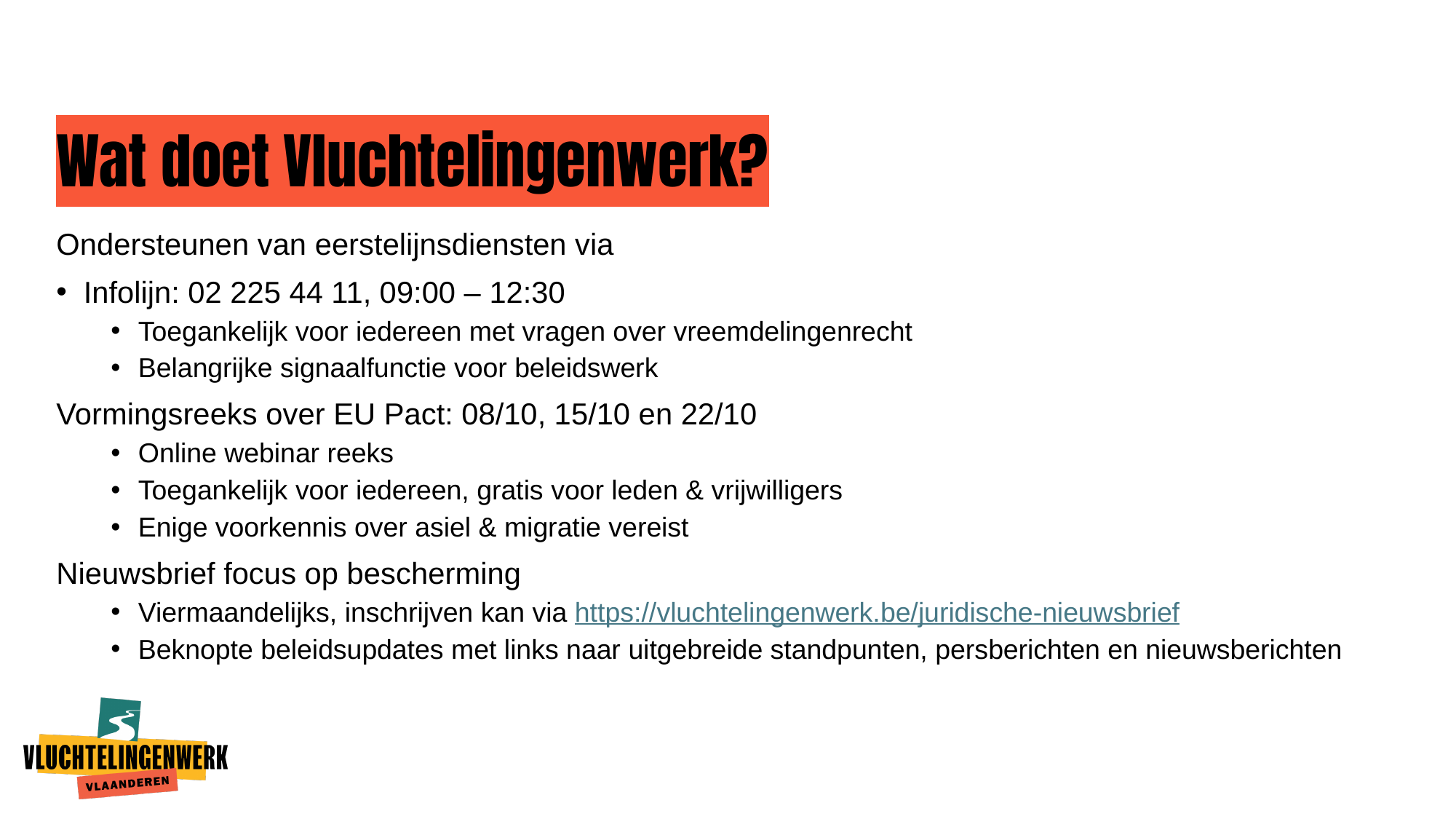

# Wat doet Vluchtelingenwerk?
Ondersteunen van eerstelijnsdiensten via
Infolijn: 02 225 44 11, 09:00 – 12:30
Toegankelijk voor iedereen met vragen over vreemdelingenrecht
Belangrijke signaalfunctie voor beleidswerk
Vormingsreeks over EU Pact: 08/10, 15/10 en 22/10
Online webinar reeks
Toegankelijk voor iedereen, gratis voor leden & vrijwilligers
Enige voorkennis over asiel & migratie vereist
Nieuwsbrief focus op bescherming
Viermaandelijks, inschrijven kan via https://vluchtelingenwerk.be/juridische-nieuwsbrief
Beknopte beleidsupdates met links naar uitgebreide standpunten, persberichten en nieuwsberichten